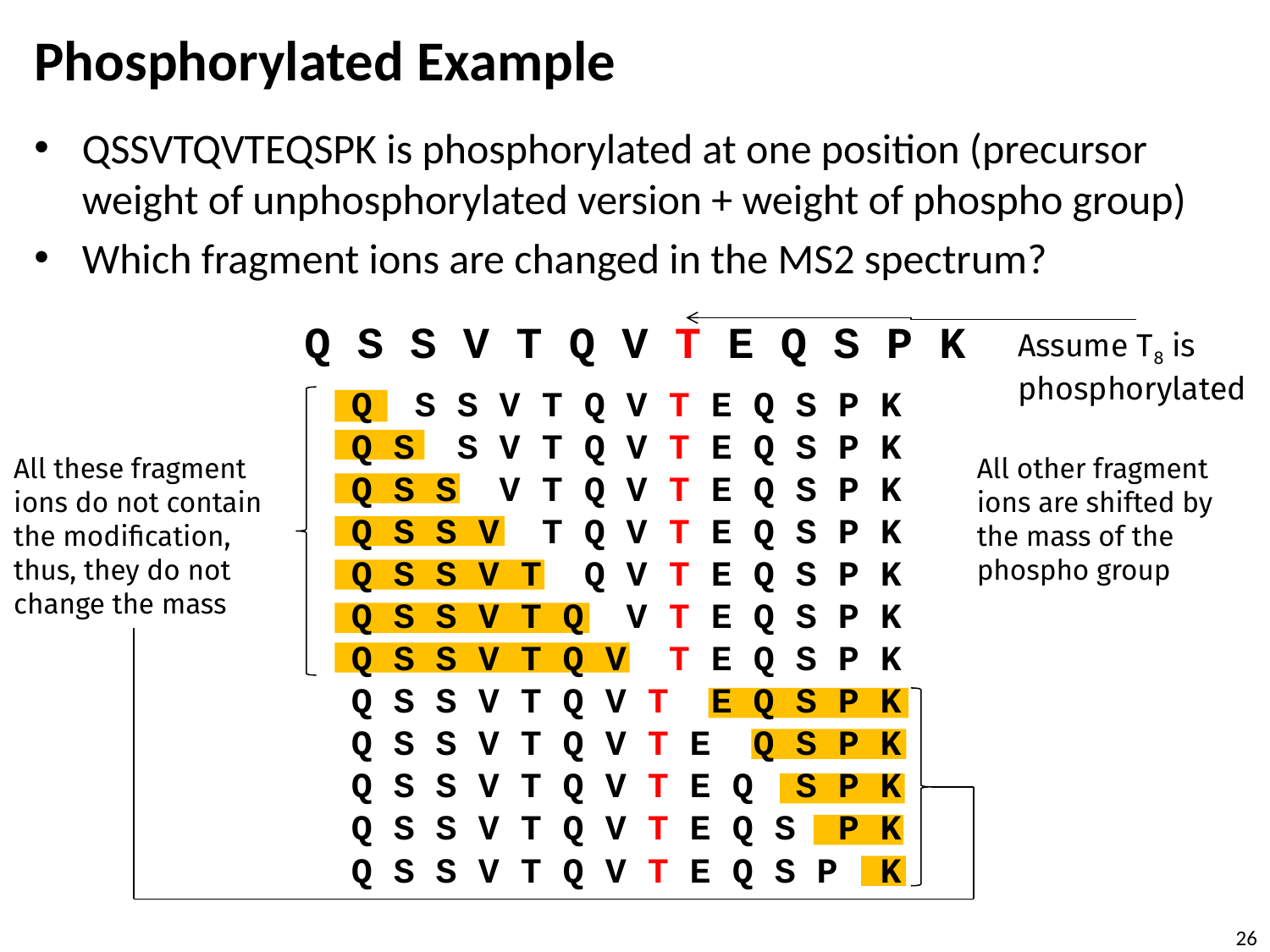

# Phosphorylated Example
QSSVTQVTEQSPK is phosphorylated at one position (precursor weight of unphosphorylated version + weight of phospho group)
Which fragment ions are changed in the MS2 spectrum?
Q S S V T Q V T E Q S P K
Assume T8 is phosphorylated
Q  S S V T Q V T E Q S P K
Q S  S V T Q V T E Q S P K
Q S S  V T Q V T E Q S P K
Q S S V  T Q V T E Q S P K
Q S S V T  Q V T E Q S P K
Q S S V T Q  V T E Q S P K
Q S S V T Q V  T E Q S P K
Q S S V T Q V T  E Q S P K
Q S S V T Q V T E  Q S P K
Q S S V T Q V T E Q  S P K
Q S S V T Q V T E Q S  P K
Q S S V T Q V T E Q S P  K

All other fragment ions are shifted by the mass of the phospho group
All these fragment ions do not contain the modification, thus, they do not change the mass

26